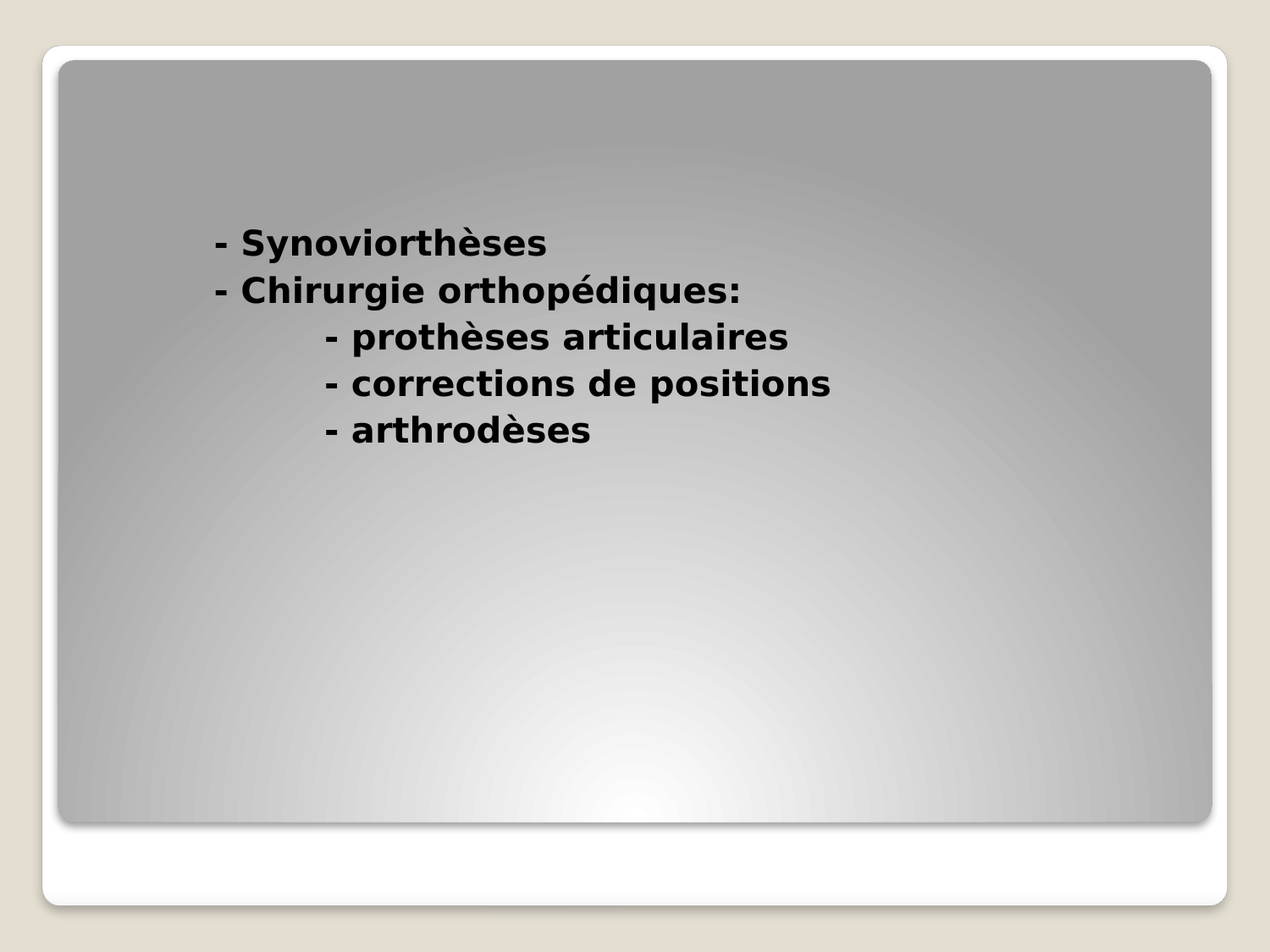

- Synoviorthèses
- Chirurgie orthopédiques:
         - prothèses articulaires
         - corrections de positions
         - arthrodèses
#